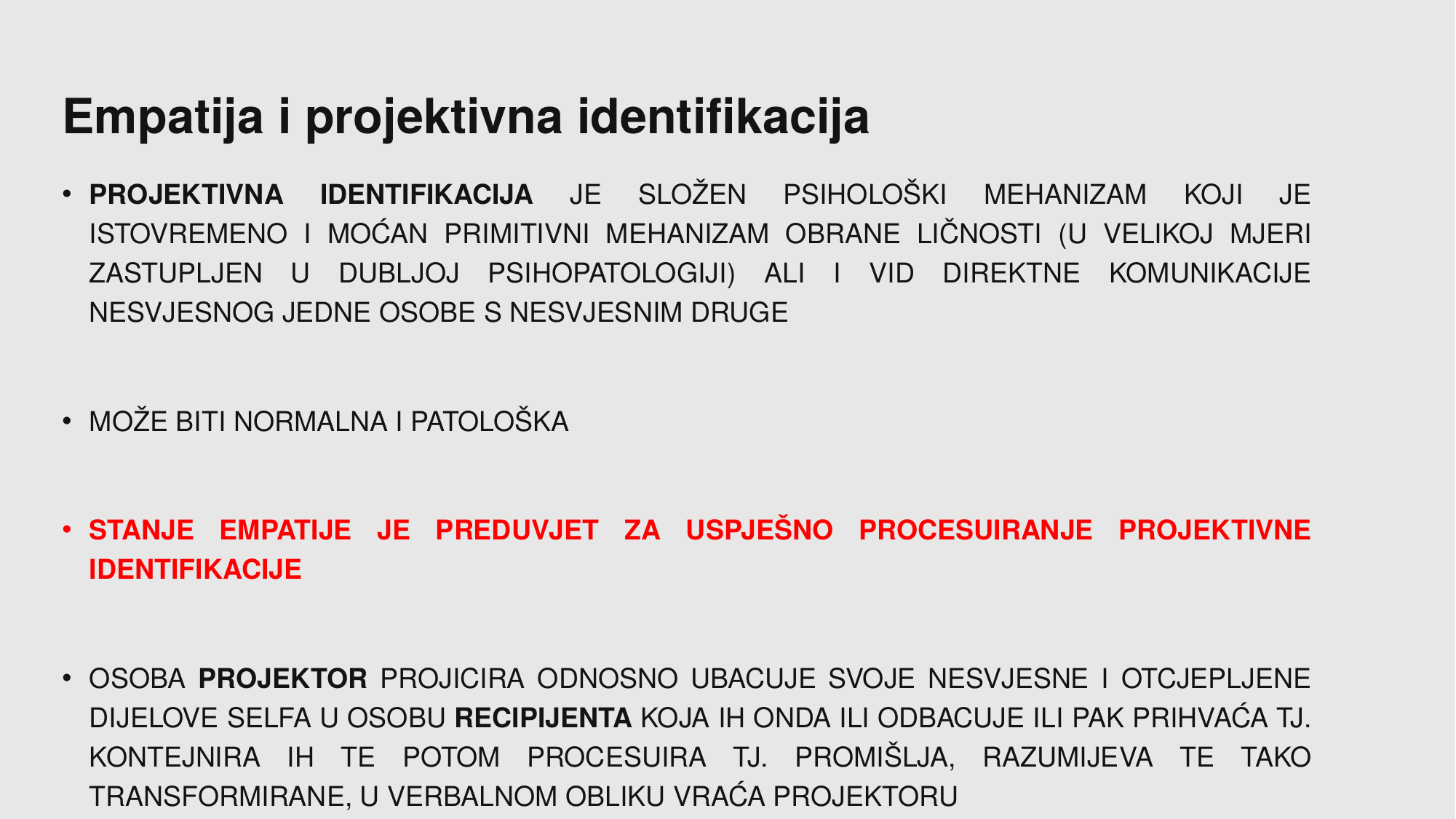

# Empatija i projektivna identifikacija
PROJEKTIVNA IDENTIFIKACIJA JE SLOŽEN PSIHOLOŠKI MEHANIZAM KOJI JE ISTOVREMENO I MOĆAN PRIMITIVNI MEHANIZAM OBRANE LIČNOSTI (U VELIKOJ MJERI ZASTUPLJEN U DUBLJOJ PSIHOPATOLOGIJI) ALI I VID DIREKTNE KOMUNIKACIJE NESVJESNOG JEDNE OSOBE S NESVJESNIM DRUGE

MOŽE BITI NORMALNA I PATOLOŠKA

STANJE EMPATIJE JE PREDUVJET ZA USPJEŠNO PROCESUIRANJE PROJEKTIVNE IDENTIFIKACIJE

OSOBA PROJEKTOR PROJICIRA ODNOSNO UBACUJE SVOJE NESVJESNE I OTCJEPLJENE DIJELOVE SELFA U OSOBU RECIPIJENTA KOJA IH ONDA ILI ODBACUJE ILI PAK PRIHVAĆA TJ. KONTEJNIRA IH TE POTOM PROCESUIRA TJ. PROMIŠLJA, RAZUMIJEVA TE TAKO TRANSFORMIRANE, U VERBALNOM OBLIKU VRAĆA PROJEKTORU